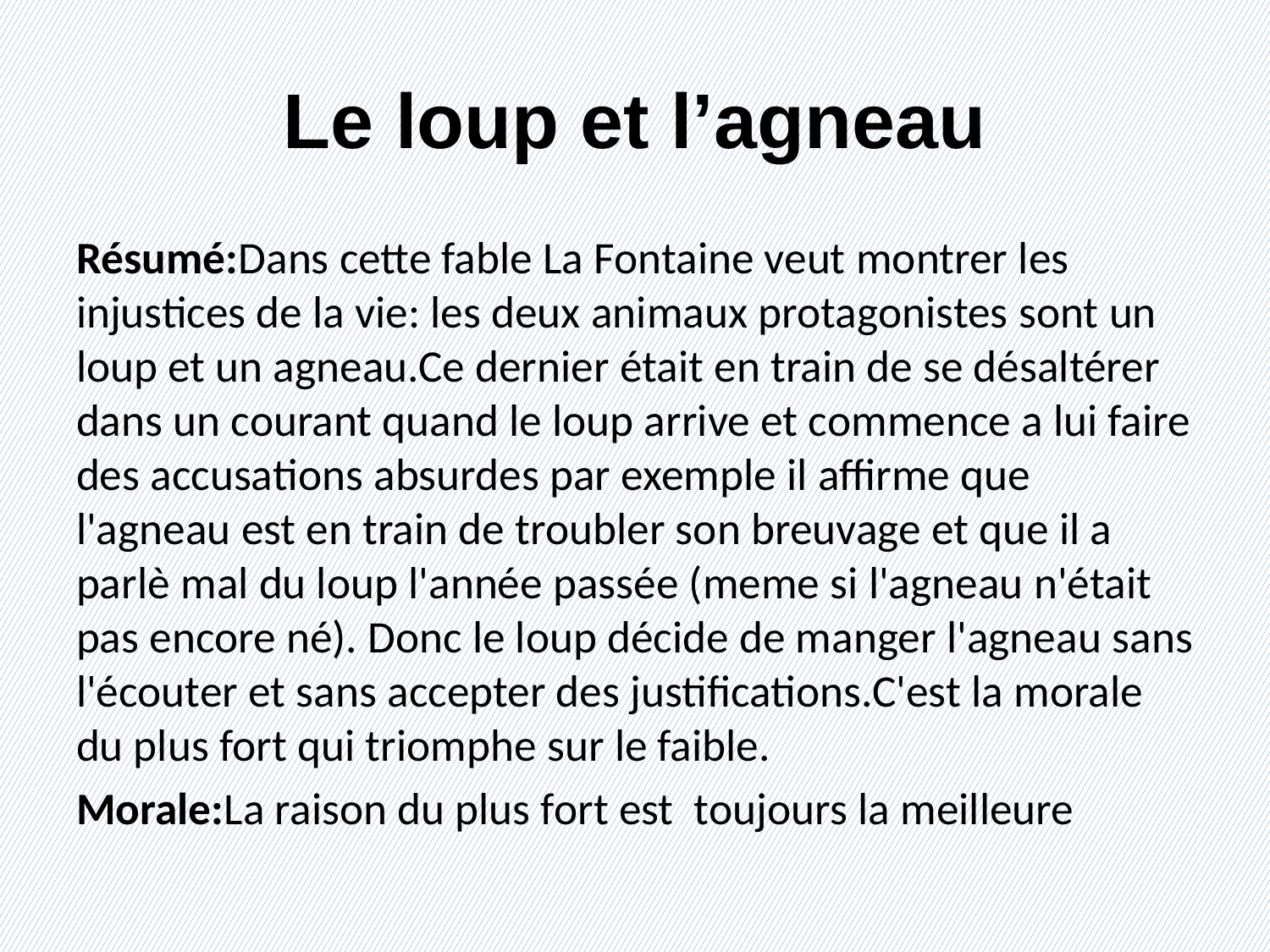

# Le loup et l’agneau
Résumé:Dans cette fable La Fontaine veut montrer les injustices de la vie: les deux animaux protagonistes sont un loup et un agneau.Ce dernier était en train de se désaltérer dans un courant quand le loup arrive et commence a lui faire des accusations absurdes par exemple il affirme que l'agneau est en train de troubler son breuvage et que il a parlè mal du loup l'année passée (meme si l'agneau n'était pas encore né). Donc le loup décide de manger l'agneau sans l'écouter et sans accepter des justifications.C'est la morale du plus fort qui triomphe sur le faible.
Morale:La raison du plus fort est  toujours la meilleure